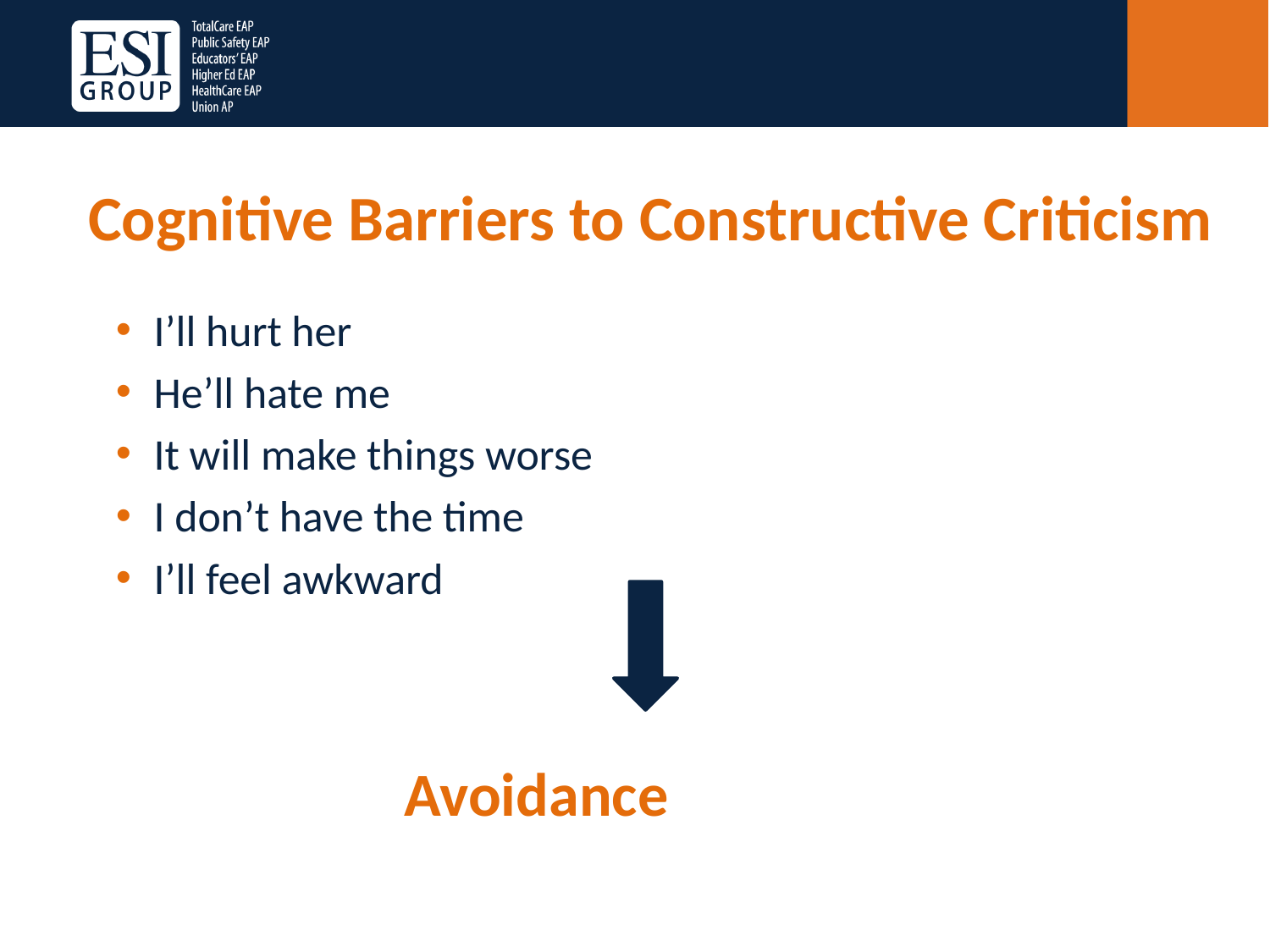

# Cognitive Barriers to Constructive Criticism
I’ll hurt her
He’ll hate me
It will make things worse
I don’t have the time
I’ll feel awkward

		       	          Avoidance